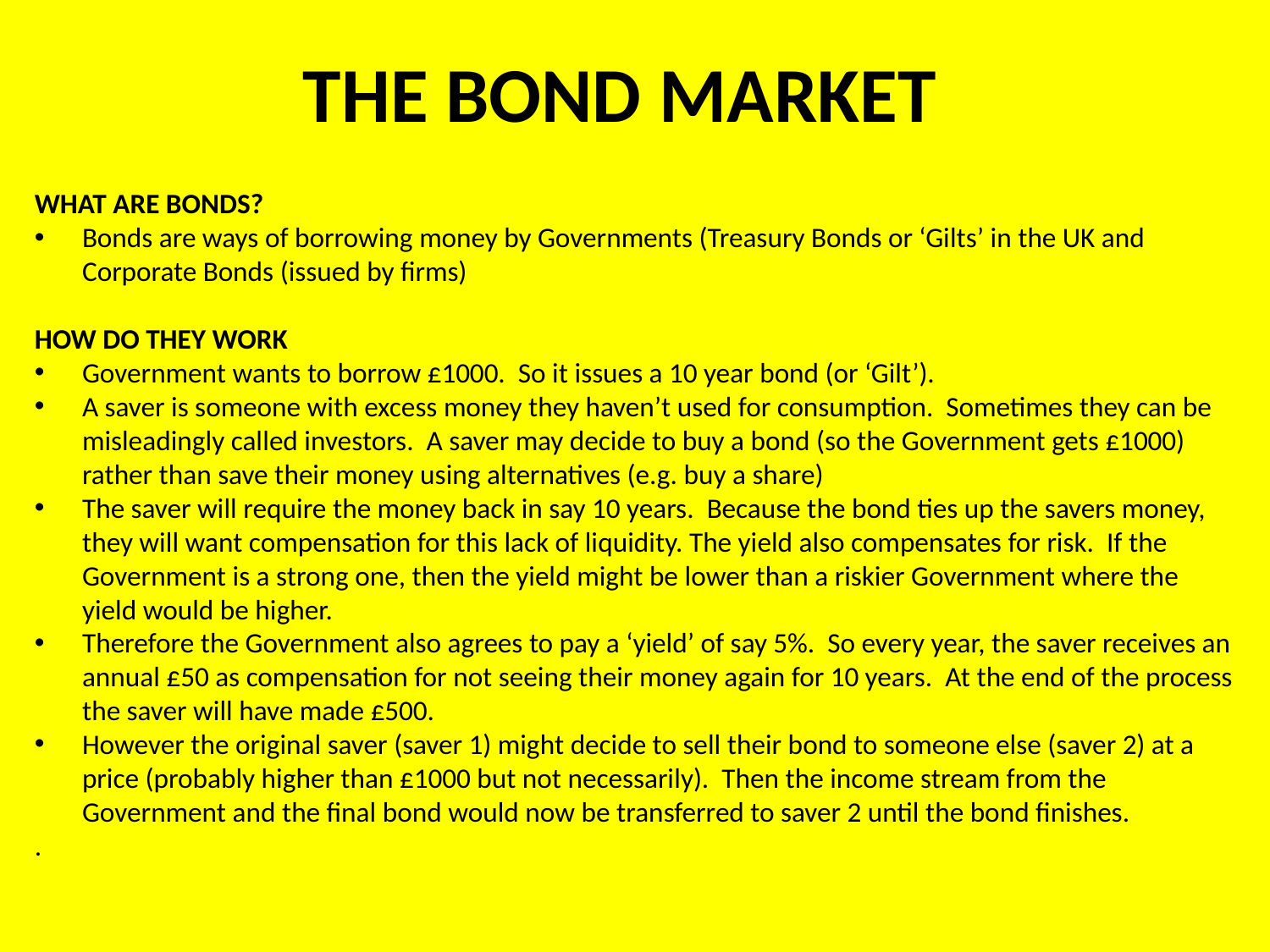

# THE BOND MARKET
WHAT ARE BONDS?
Bonds are ways of borrowing money by Governments (Treasury Bonds or ‘Gilts’ in the UK and Corporate Bonds (issued by firms)

HOW DO THEY WORK
Government wants to borrow £1000.  So it issues a 10 year bond (or ‘Gilt’).
A saver is someone with excess money they haven’t used for consumption.  Sometimes they can be misleadingly called investors.  A saver may decide to buy a bond (so the Government gets £1000) rather than save their money using alternatives (e.g. buy a share)
The saver will require the money back in say 10 years.  Because the bond ties up the savers money, they will want compensation for this lack of liquidity. The yield also compensates for risk.  If the Government is a strong one, then the yield might be lower than a riskier Government where the yield would be higher.
Therefore the Government also agrees to pay a ‘yield’ of say 5%.  So every year, the saver receives an annual £50 as compensation for not seeing their money again for 10 years.  At the end of the process the saver will have made £500.
However the original saver (saver 1) might decide to sell their bond to someone else (saver 2) at a price (probably higher than £1000 but not necessarily).  Then the income stream from the Government and the final bond would now be transferred to saver 2 until the bond finishes.
.